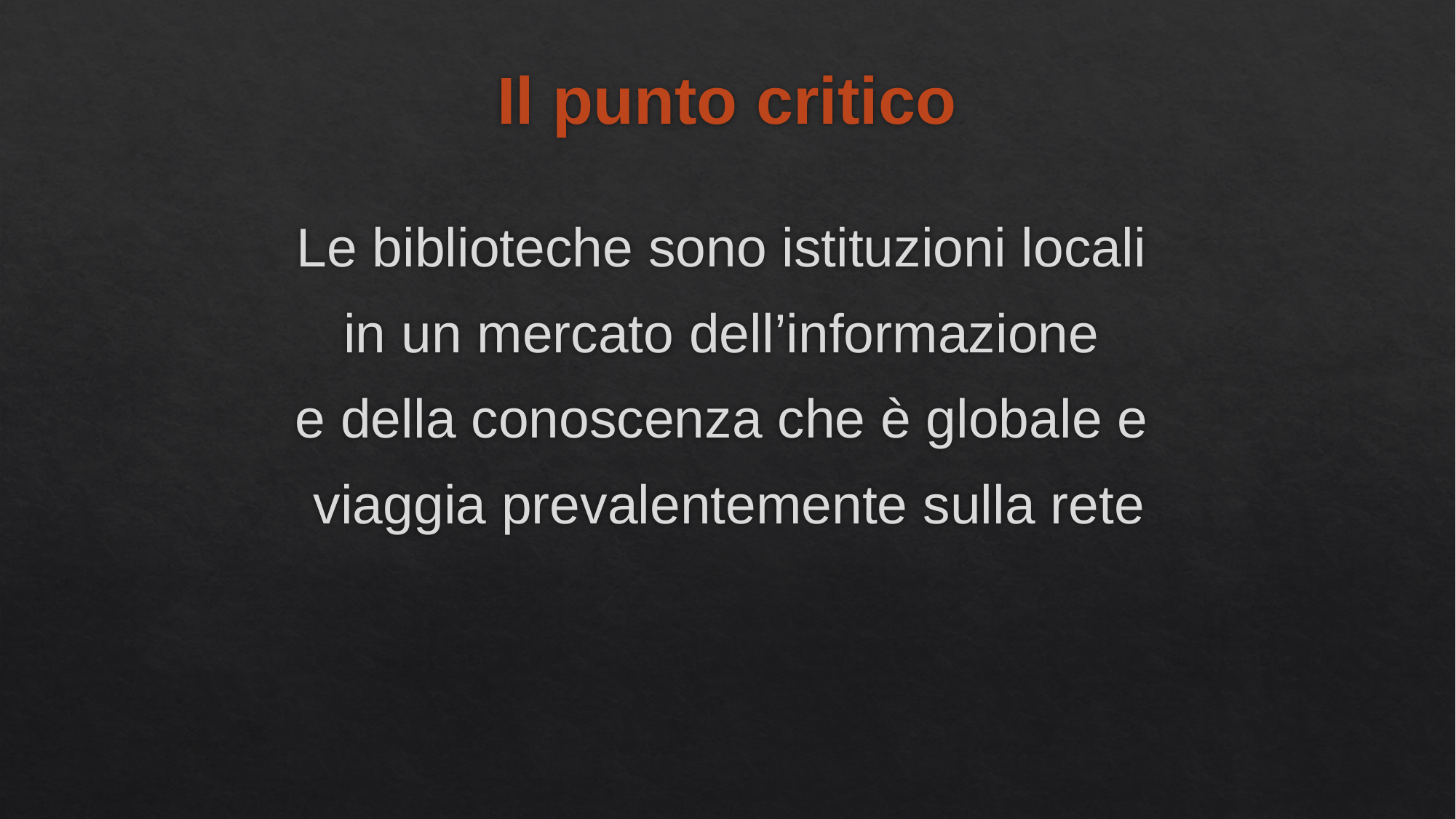

# Il punto critico
Le biblioteche sono istituzioni locali
in un mercato dell’informazione
e della conoscenza che è globale e
viaggia prevalentemente sulla rete